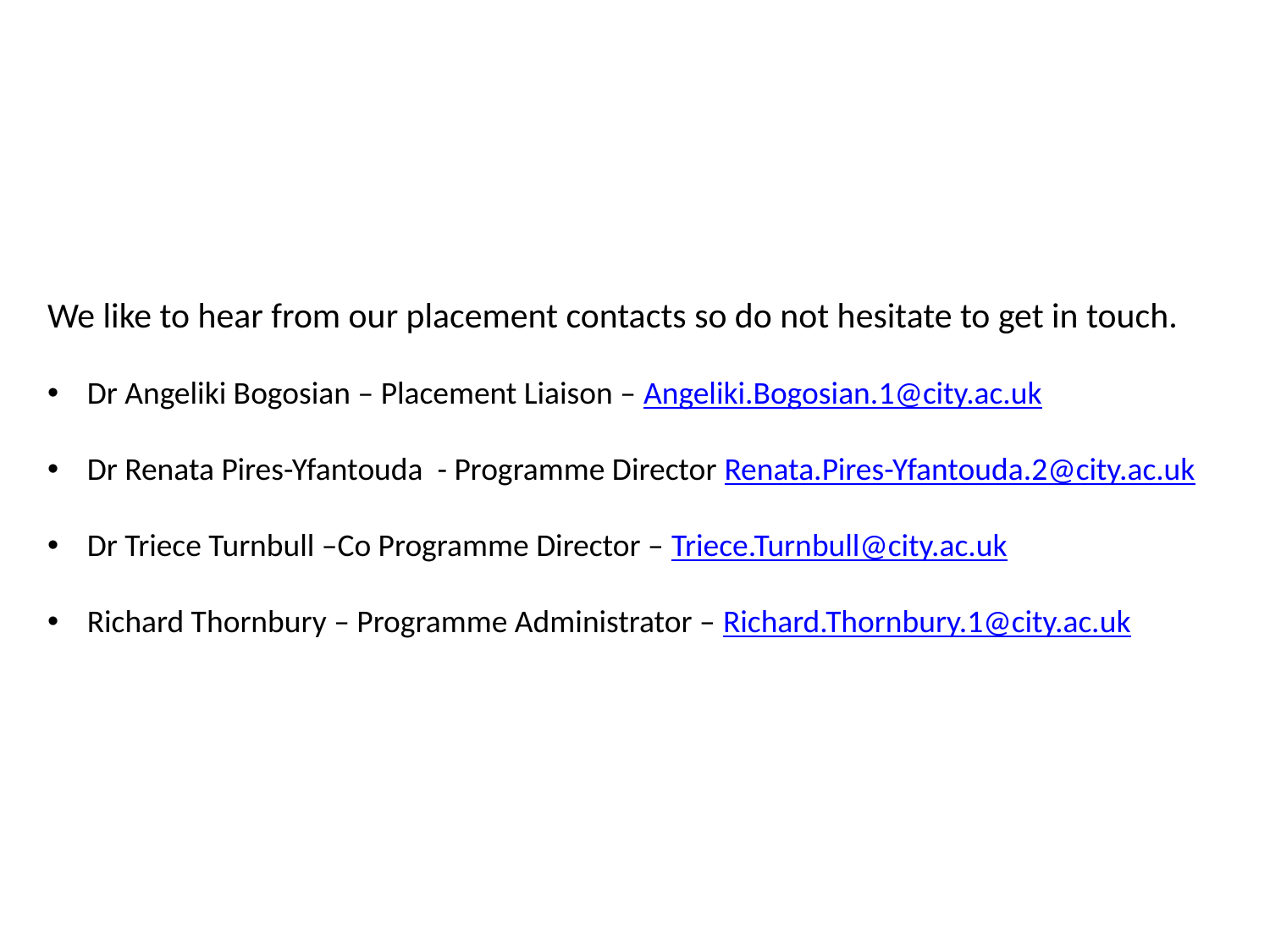

We like to hear from our placement contacts so do not hesitate to get in touch.

Dr Angeliki Bogosian – Placement Liaison – Angeliki.Bogosian.1@city.ac.uk

Dr Renata Pires-Yfantouda  - Programme Director Renata.Pires-Yfantouda.2@city.ac.uk

Dr Triece Turnbull –Co Programme Director – Triece.Turnbull@city.ac.uk

Richard Thornbury – Programme Administrator – Richard.Thornbury.1@city.ac.uk